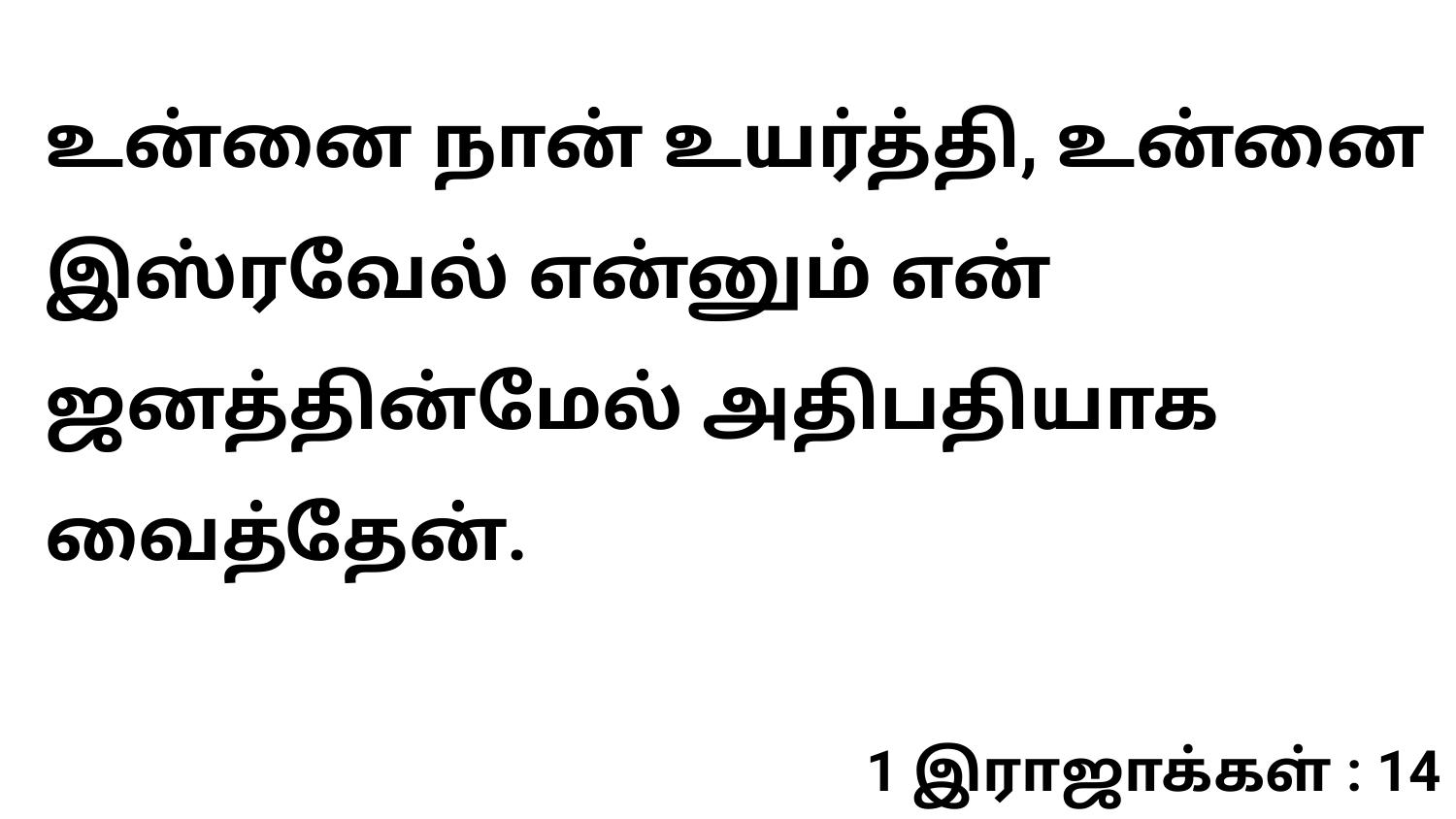

உன்னை நான் உயர்த்தி, உன்னை இஸ்ரவேல் என்னும் என் ஜனத்தின்மேல் அதிபதியாக வைத்தேன்.
1 இராஜாக்கள் : 14